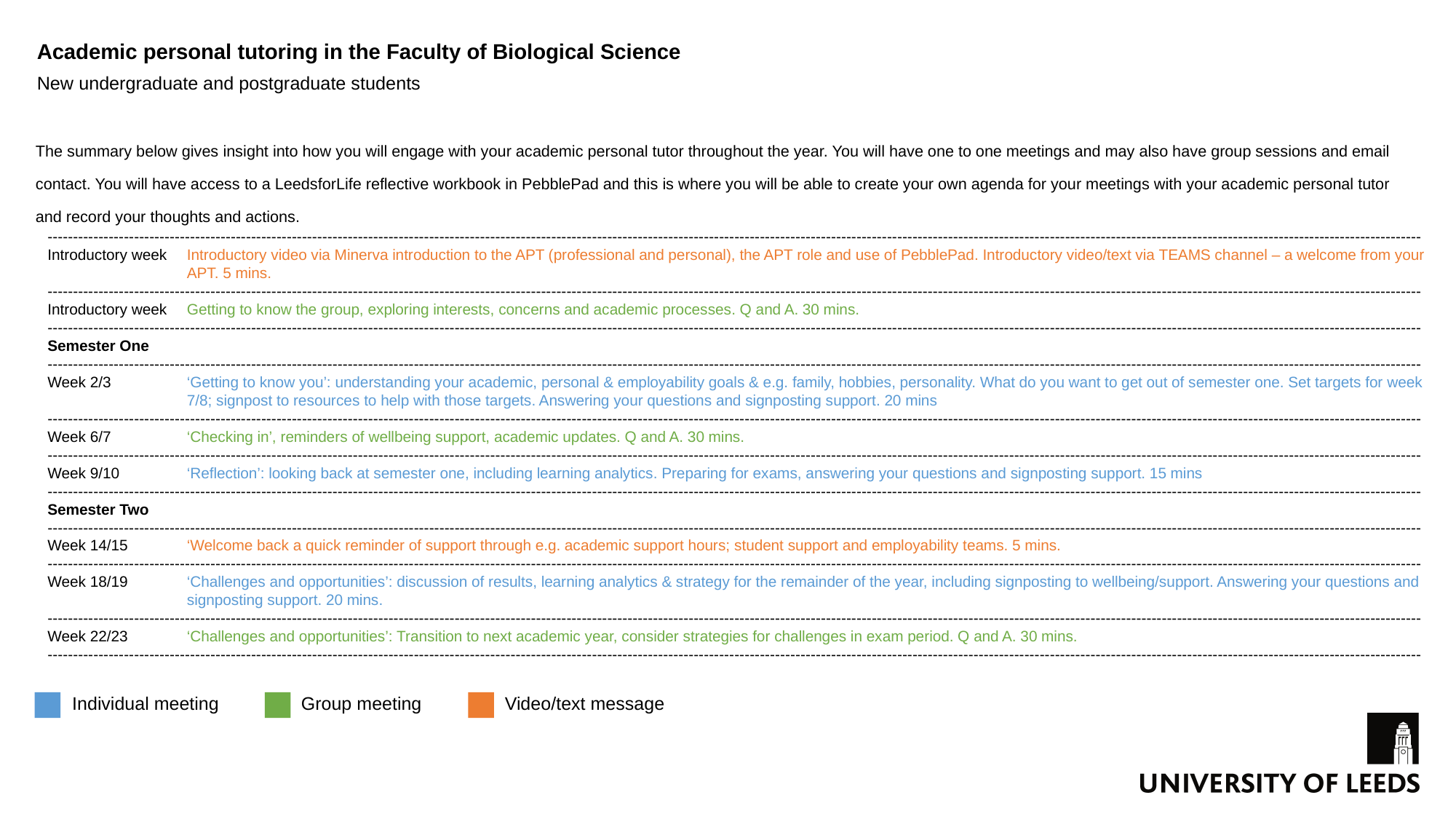

# Academic personal tutoring in the Faculty of Biological Science New undergraduate and postgraduate students
The summary below gives insight into how you will engage with your academic personal tutor throughout the year. You will have one to one meetings and may also have group sessions and email contact. You will have access to a LeedsforLife reflective workbook in PebblePad and this is where you will be able to create your own agenda for your meetings with your academic personal tutor and record your thoughts and actions.
------------------------------------------------------------------------------------------------------------------------------------------------------------------------------------------------------------------------------------------------------------------------------
Introductory week	Introductory video via Minerva introduction to the APT (professional and personal), the APT role and use of PebblePad. Introductory video/text via TEAMS channel – a welcome from your APT. 5 mins.
------------------------------------------------------------------------------------------------------------------------------------------------------------------------------------------------------------------------------------------------------------------------------
Introductory week 	Getting to know the group, exploring interests, concerns and academic processes. Q and A. 30 mins.
------------------------------------------------------------------------------------------------------------------------------------------------------------------------------------------------------------------------------------------------------------------------------
Semester One
------------------------------------------------------------------------------------------------------------------------------------------------------------------------------------------------------------------------------------------------------------------------------
Week 2/3	‘Getting to know you’: understanding your academic, personal & employability goals & e.g. family, hobbies, personality. What do you want to get out of semester one. Set targets for week 7/8; signpost to resources to help with those targets. Answering your questions and signposting support. 20 mins
------------------------------------------------------------------------------------------------------------------------------------------------------------------------------------------------------------------------------------------------------------------------------
Week 6/7	‘Checking in’, reminders of wellbeing support, academic updates. Q and A. 30 mins.
------------------------------------------------------------------------------------------------------------------------------------------------------------------------------------------------------------------------------------------------------------------------------
Week 9/10	‘Reflection’: looking back at semester one, including learning analytics. Preparing for exams, answering your questions and signposting support. 15 mins
------------------------------------------------------------------------------------------------------------------------------------------------------------------------------------------------------------------------------------------------------------------------------
Semester Two
------------------------------------------------------------------------------------------------------------------------------------------------------------------------------------------------------------------------------------------------------------------------------
Week 14/15	‘Welcome back a quick reminder of support through e.g. academic support hours; student support and employability teams. 5 mins.
------------------------------------------------------------------------------------------------------------------------------------------------------------------------------------------------------------------------------------------------------------------------------
Week 18/19	‘Challenges and opportunities’: discussion of results, learning analytics & strategy for the remainder of the year, including signposting to wellbeing/support. Answering your questions and signposting support. 20 mins.
------------------------------------------------------------------------------------------------------------------------------------------------------------------------------------------------------------------------------------------------------------------------------
Week 22/23	‘Challenges and opportunities’: Transition to next academic year, consider strategies for challenges in exam period. Q and A. 30 mins.
------------------------------------------------------------------------------------------------------------------------------------------------------------------------------------------------------------------------------------------------------------------------------
Individual meeting
Group meeting
Video/text message